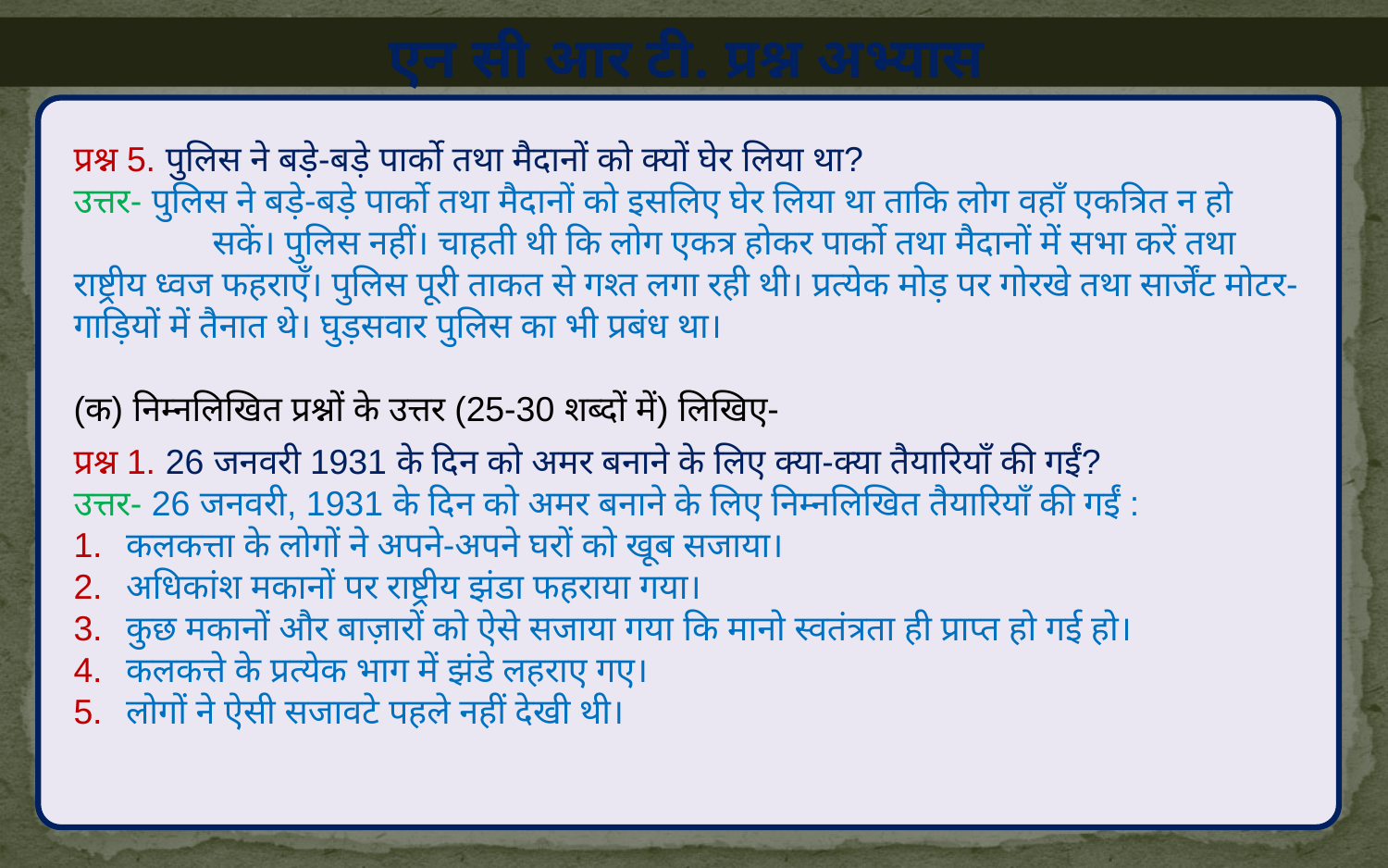

एन सी आर टी. प्रश्न अभ्यास

प्रश्न 5. पुलिस ने बड़े-बड़े पार्को तथा मैदानों को क्यों घेर लिया था?
उत्तर- पुलिस ने बड़े-बड़े पार्को तथा मैदानों को इसलिए घेर लिया था ताकि लोग वहाँ एकत्रित न हो 	सकें। पुलिस नहीं। चाहती थी कि लोग एकत्र होकर पार्को तथा मैदानों में सभा करें तथा राष्ट्रीय ध्वज फहराएँ। पुलिस पूरी ताकत से गश्त लगा रही थी। प्रत्येक मोड़ पर गोरखे तथा सार्जेंट मोटर-गाड़ियों में तैनात थे। घुड़सवार पुलिस का भी प्रबंध था।

(क) निम्नलिखित प्रश्नों के उत्तर (25-30 शब्दों में) लिखिए-

प्रश्न 1. 26 जनवरी 1931 के दिन को अमर बनाने के लिए क्या-क्या तैयारियाँ की गईं?
उत्तर- 26 जनवरी, 1931 के दिन को अमर बनाने के लिए निम्नलिखित तैयारियाँ की गईं :
कलकत्ता के लोगों ने अपने-अपने घरों को खूब सजाया।
अधिकांश मकानों पर राष्ट्रीय झंडा फहराया गया।
कुछ मकानों और बाज़ारों को ऐसे सजाया गया कि मानो स्वतंत्रता ही प्राप्त हो गई हो।
कलकत्ते के प्रत्येक भाग में झंडे लहराए गए।
लोगों ने ऐसी सजावटे पहले नहीं देखी थी।